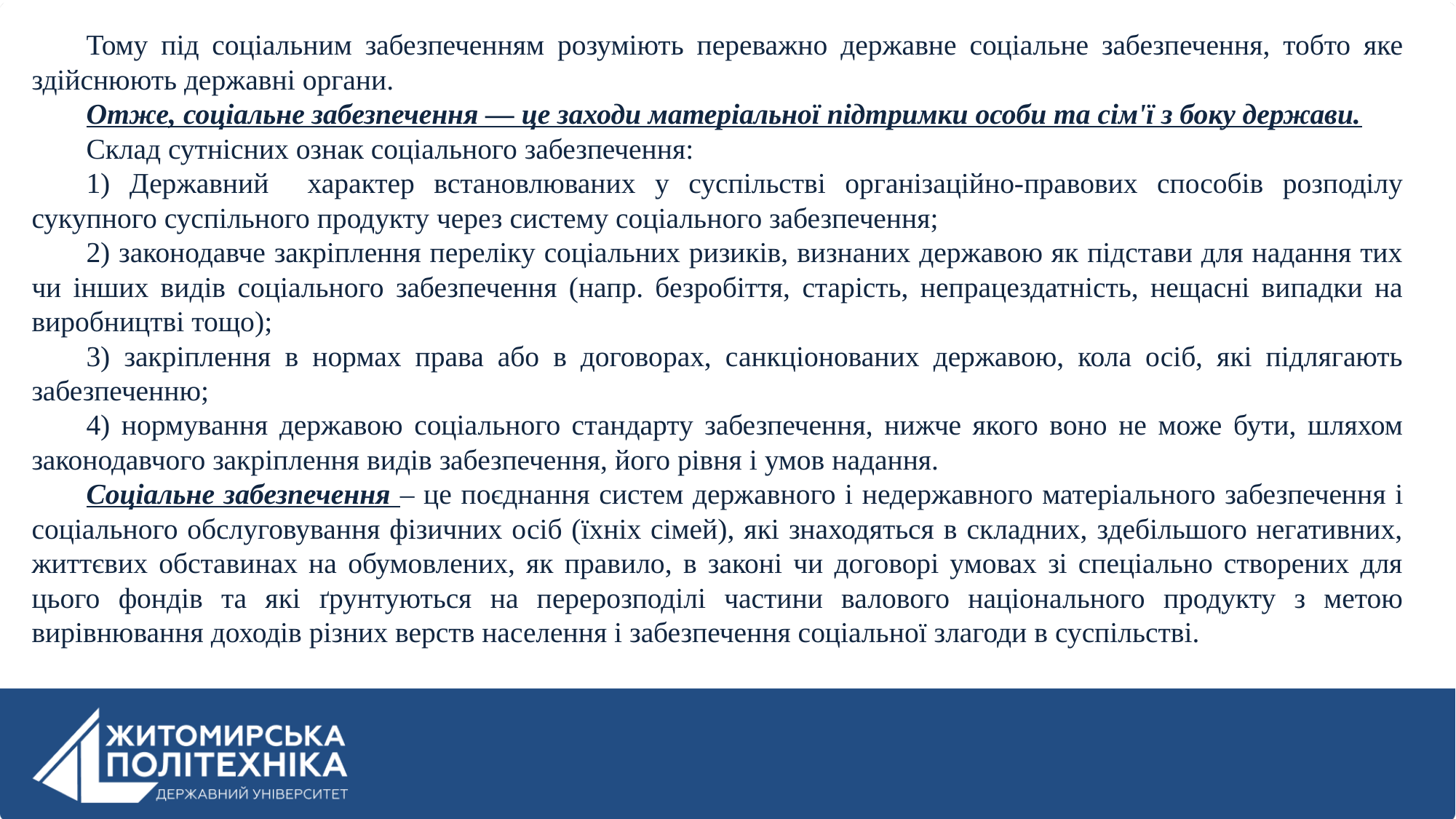

Тому під соціальним забезпеченням розуміють переважно державне соціальне забезпечення, тобто яке здійснюють державні органи.
Отже, соціальне забезпечення — це заходи матеріальної підтримки особи та сім'ї з боку держави.
Склад сутнісних ознак соціального забезпечення:
1) Державний  характер встановлюваних у суспільстві організаційно-правових способів розподілу сукупного суспільного продукту через систему соціального забезпечення;
2) законодавче закріплення переліку соціальних ризиків, визнаних державою як підстави для надання тих чи інших видів соціального забезпечення (напр. безробіття, старість, непрацездатність, нещасні випадки на виробництві тощо);
3) закріплення в нормах права або в договорах, санкціонованих державою, кола осіб, які підлягають забезпеченню;
4) нормування державою соціального стандарту забезпечення, нижче якого воно не може бути, шляхом законодавчого закріплення видів забезпечення, його рівня і умов надання.
Соціальне забезпечення – це поєднання систем державного і недержавного матеріального забезпечення і соціального обслуговування фізичних осіб (їхніх сімей), які знаходяться в складних, здебільшого негативних, життєвих обставинах на обумовлених, як правило, в законі чи договорі умовах зі спеціально створених для цього фондів та які ґрунтуються на перерозподілі частини валового національного продукту з метою вирівнювання доходів різних верств населення і забезпечення соціальної злагоди в суспільстві.